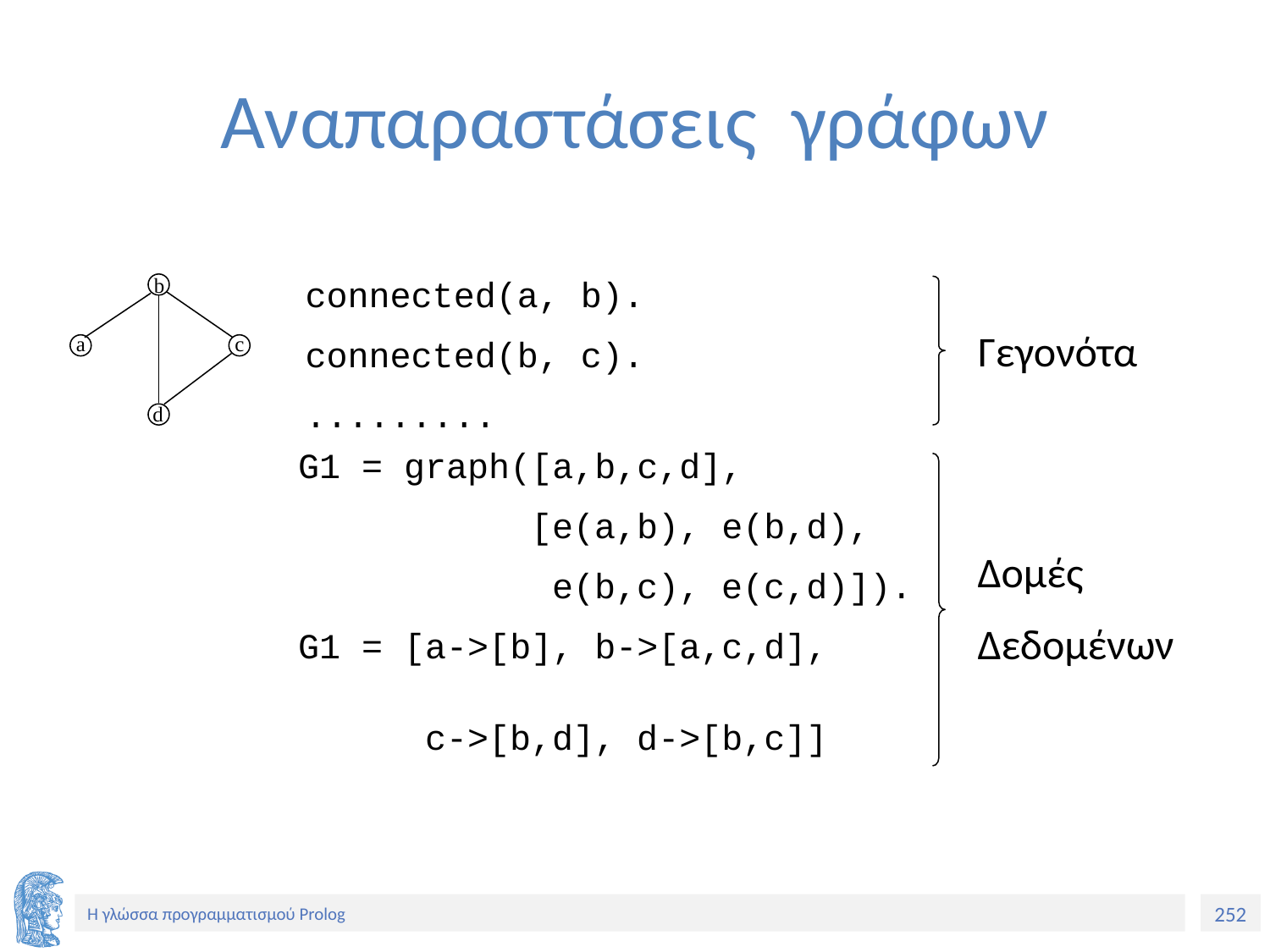

# Αναπαραστάσεις  γράφων
b

a
c

d

connected(a, b).
connected(b, c).
.........

Γεγονότα
G1 = graph([a,b,c,d],
           [e(a,b), e(b,d),
            e(b,c), e(c,d)]).
G1 = [a->[b], b->[a,c,d],
      c->[b,d], d->[b,c]]

Δομές
Δεδομένων